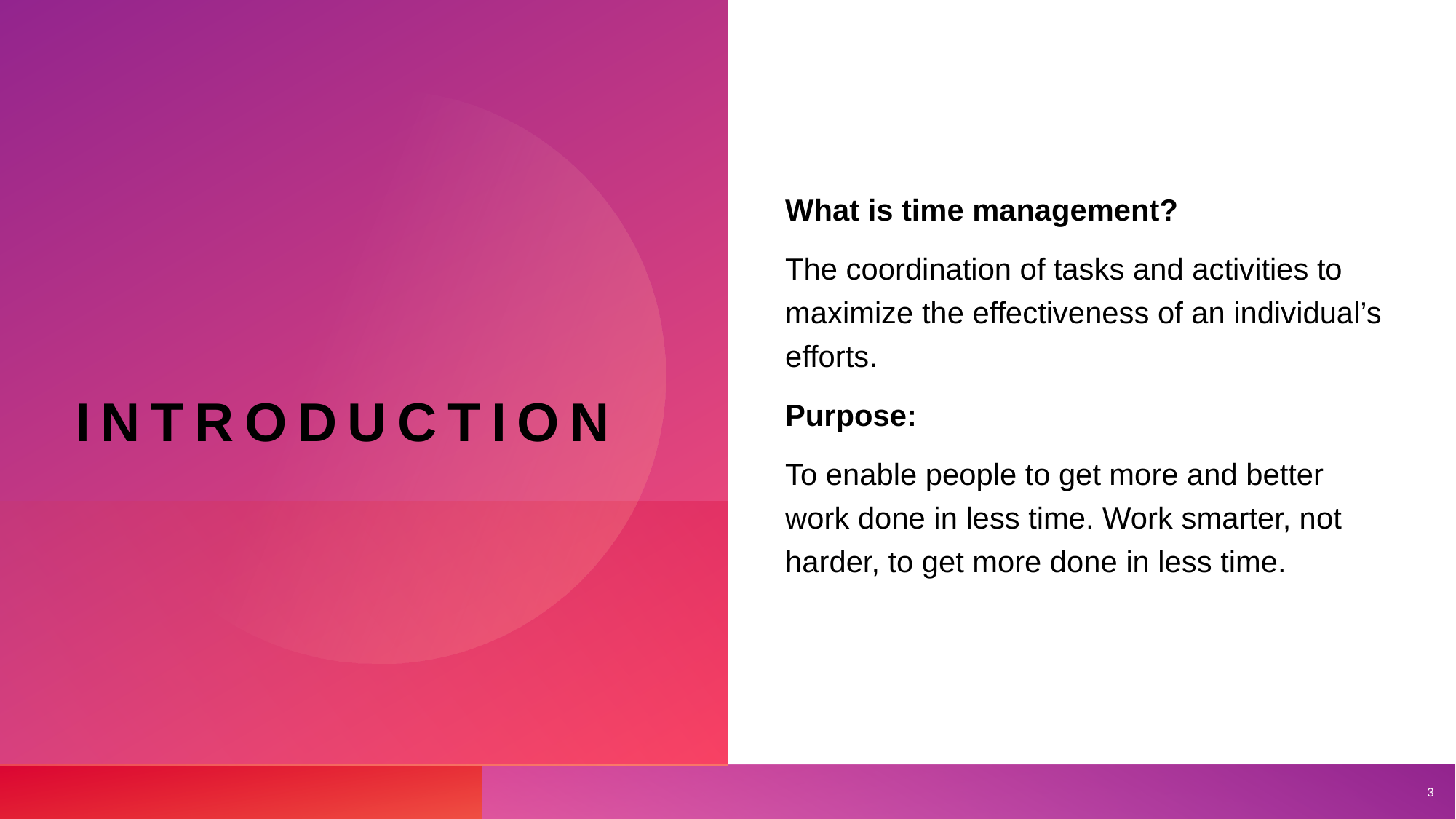

# introduction
What is time management?
The coordination of tasks and activities to maximize the effectiveness of an individual’s efforts.
Purpose:
To enable people to get more and better work done in less time. Work smarter, not harder, to get more done in less time.
3